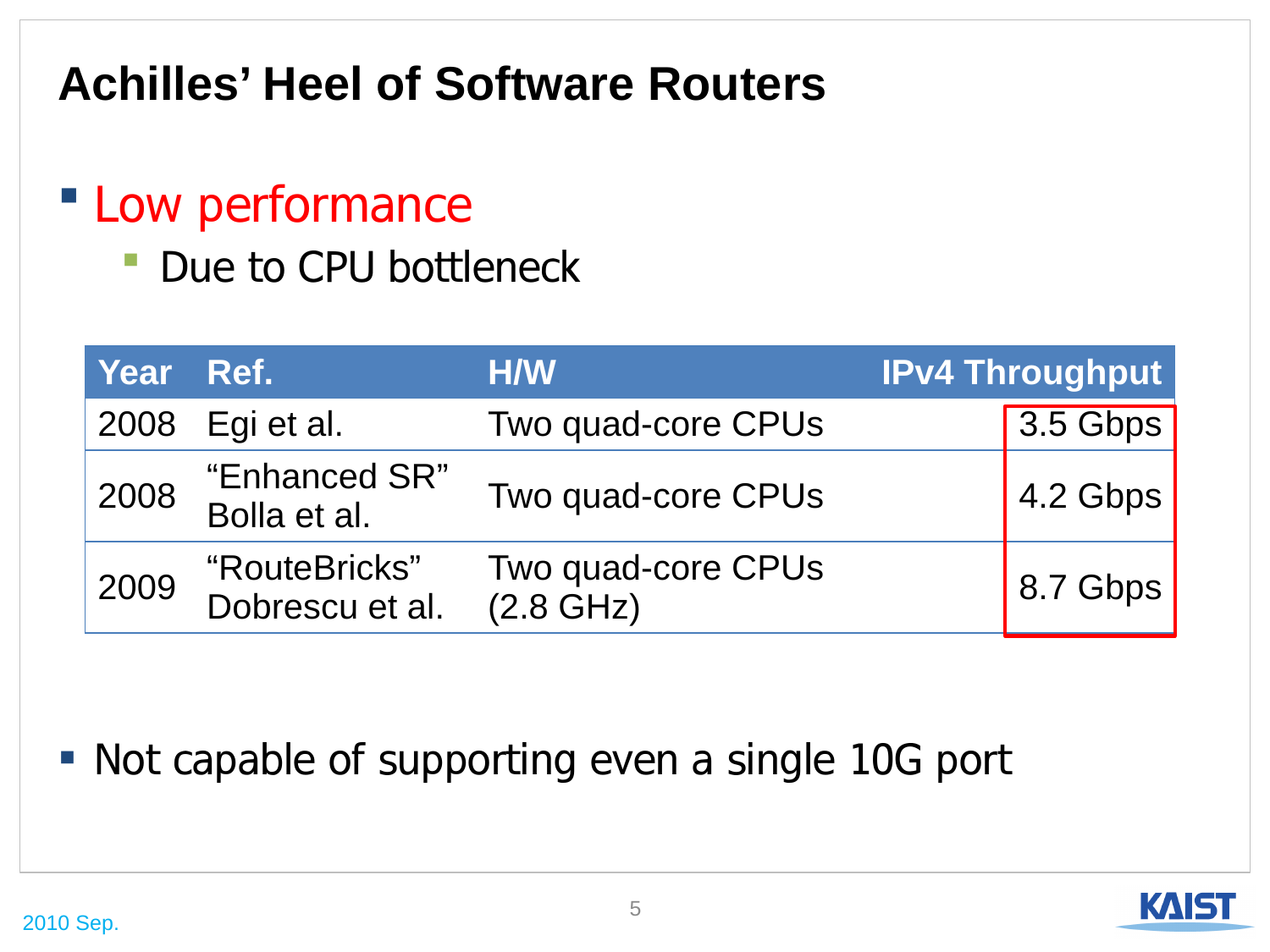

# Achilles’ Heel of Software Routers
Low performance
Due to CPU bottleneck
| Year | Ref. | H/W | IPv4 Throughput |
| --- | --- | --- | --- |
| 2008 | Egi et al. | Two quad-core CPUs | 3.5 Gbps |
| 2008 | “Enhanced SR” Bolla et al. | Two quad-core CPUs | 4.2 Gbps |
| 2009 | “RouteBricks” Dobrescu et al. | Two quad-core CPUs (2.8 GHz) | 8.7 Gbps |

Not capable of supporting even a single 10G port
5